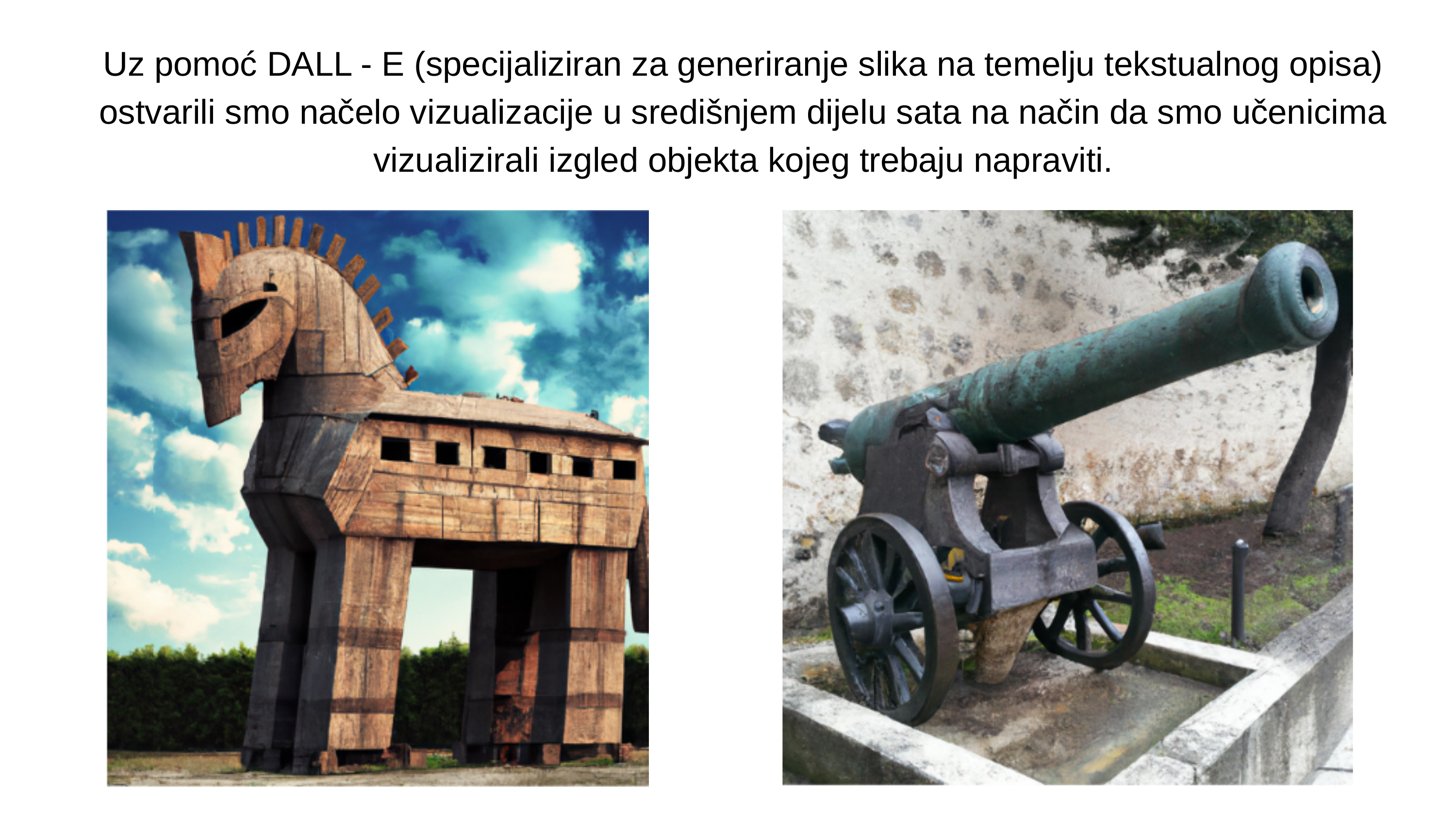

Uz pomoć DALL - E (specijaliziran za generiranje slika na temelju tekstualnog opisa) ostvarili smo načelo vizualizacije u središnjem dijelu sata na način da smo učenicima vizualizirali izgled objekta kojeg trebaju napraviti.